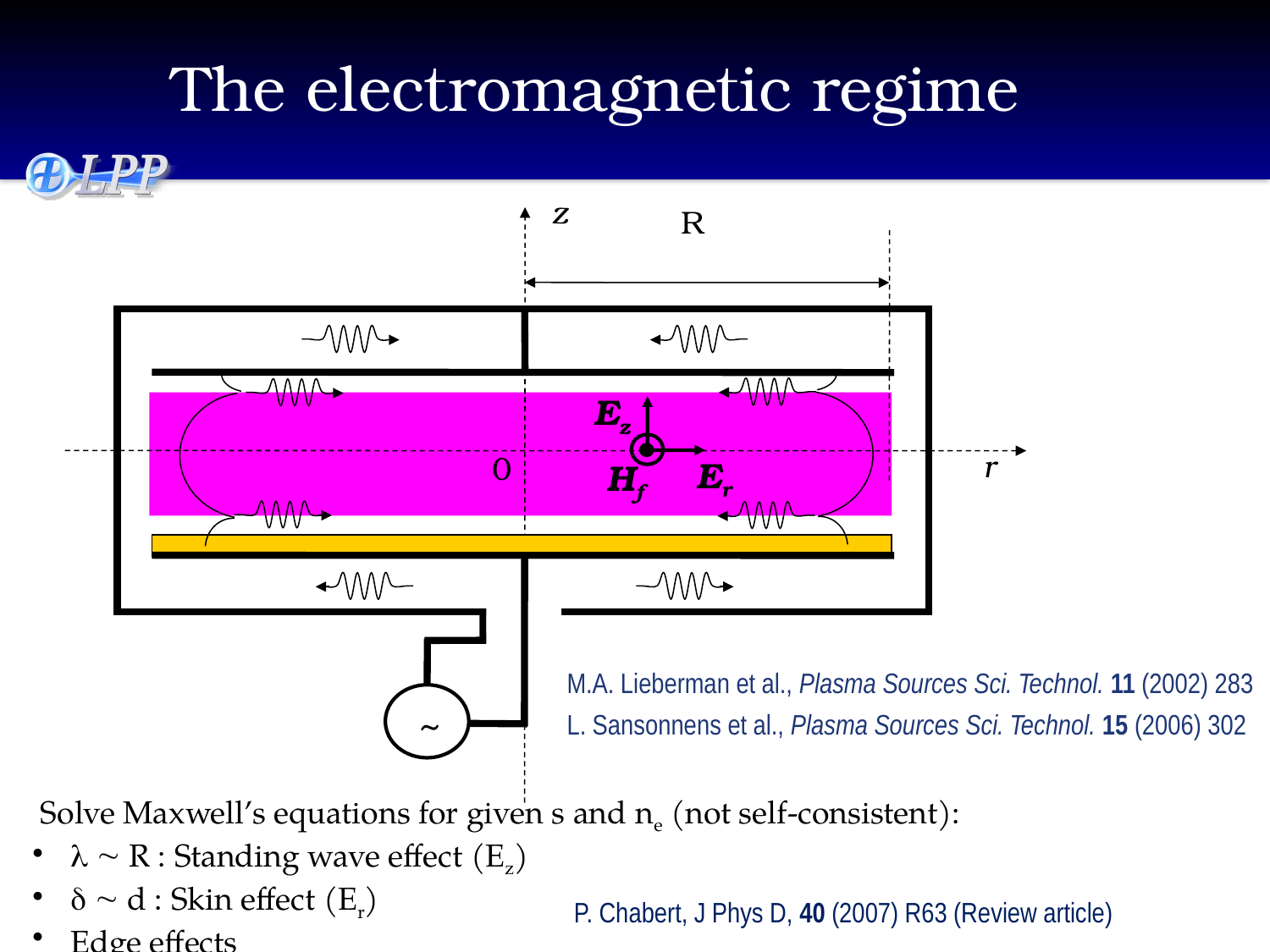

# The electromagnetic regime
z
R

Ez

r
0

Er
Hf

M.A. Lieberman et al., Plasma Sources Sci. Technol. 11 (2002) 283
L. Sansonnens et al., Plasma Sources Sci. Technol. 15 (2006) 302

~

 Solve Maxwell’s equations for given s and ne (not self-consistent):
 λ ∼ R : Standing wave effect (Ez)
 δ ∼ d : Skin effect (Er)
 Edge effects
P. Chabert, J Phys D, 40 (2007) R63 (Review article)